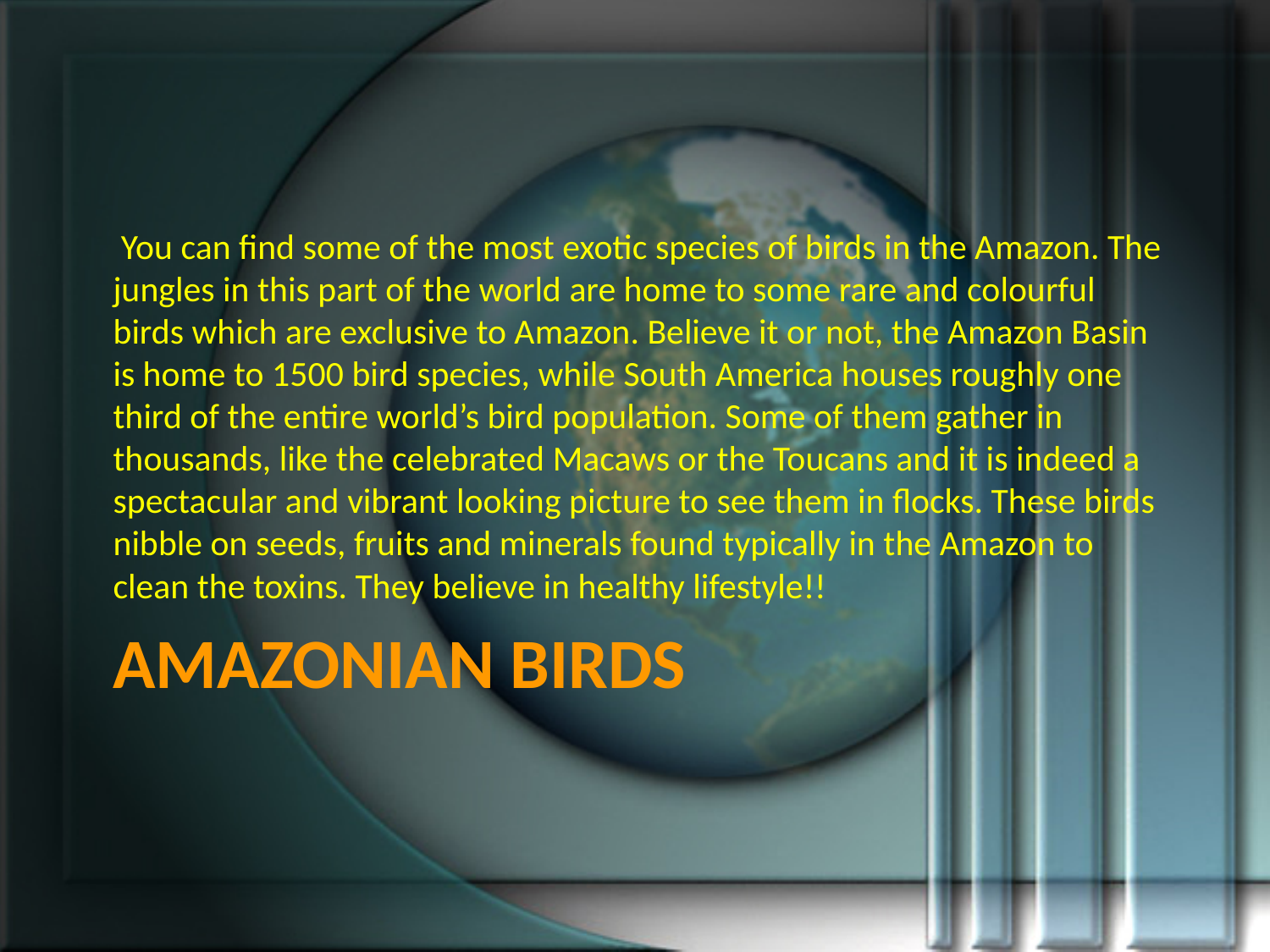

You can find some of the most exotic species of birds in the Amazon. The jungles in this part of the world are home to some rare and colourful birds which are exclusive to Amazon. Believe it or not, the Amazon Basin is home to 1500 bird species, while South America houses roughly one third of the entire world’s bird population. Some of them gather in thousands, like the celebrated Macaws or the Toucans and it is indeed a spectacular and vibrant looking picture to see them in flocks. These birds nibble on seeds, fruits and minerals found typically in the Amazon to clean the toxins. They believe in healthy lifestyle!!
# Amazonian Birds